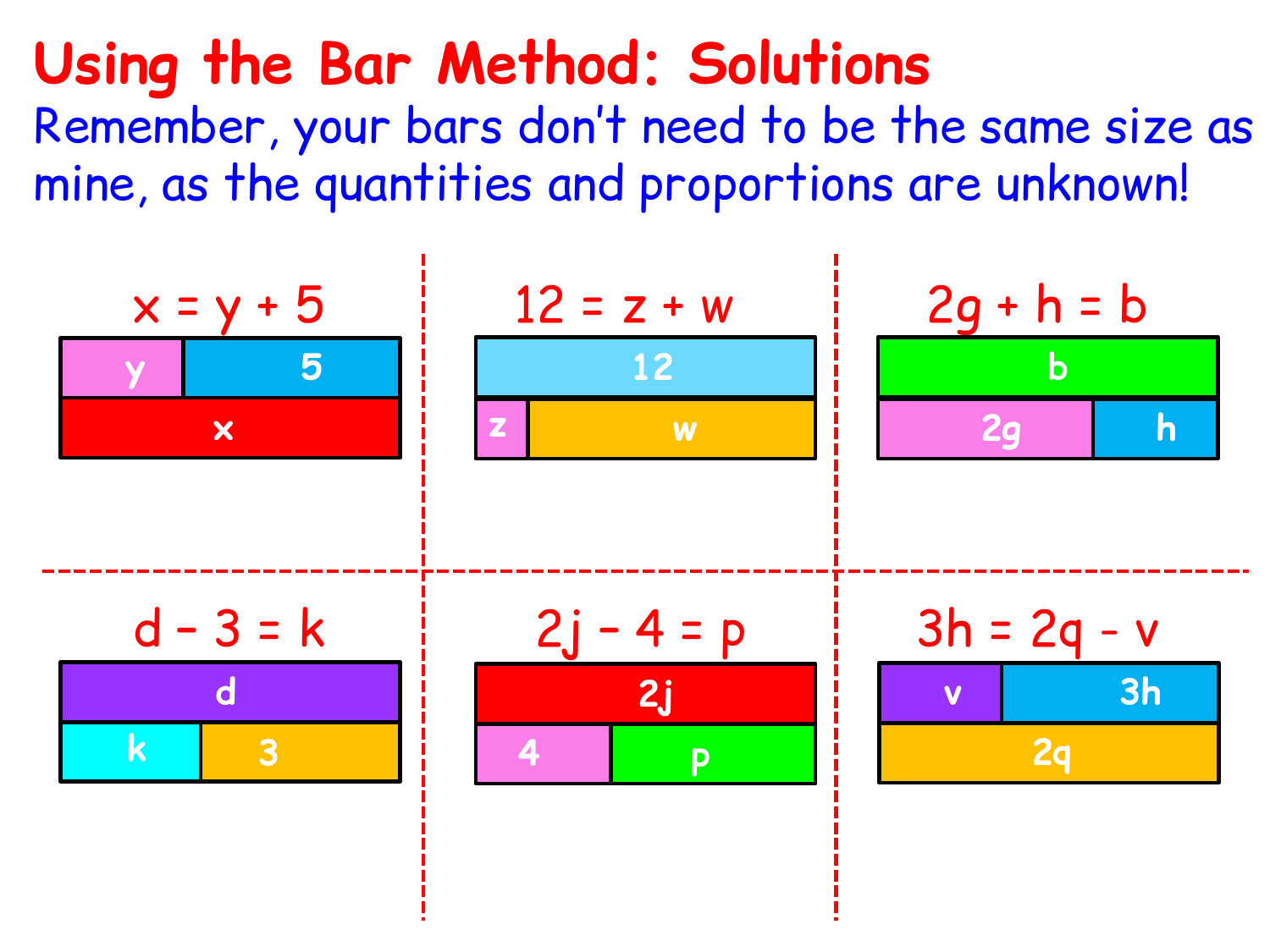

Using the Bar Method: Solutions
Remember, your bars don’t need to be the same size as mine, as the quantities and proportions are unknown!
x = y + 5
12 = z + w
2g + h = b

12
b

y

 5
z

x

 w

2g

 h
d – 3 = k
2j – 4 = p
3h = 2q - v

d

v

 3h

2j
k

2q
 3

4

 p